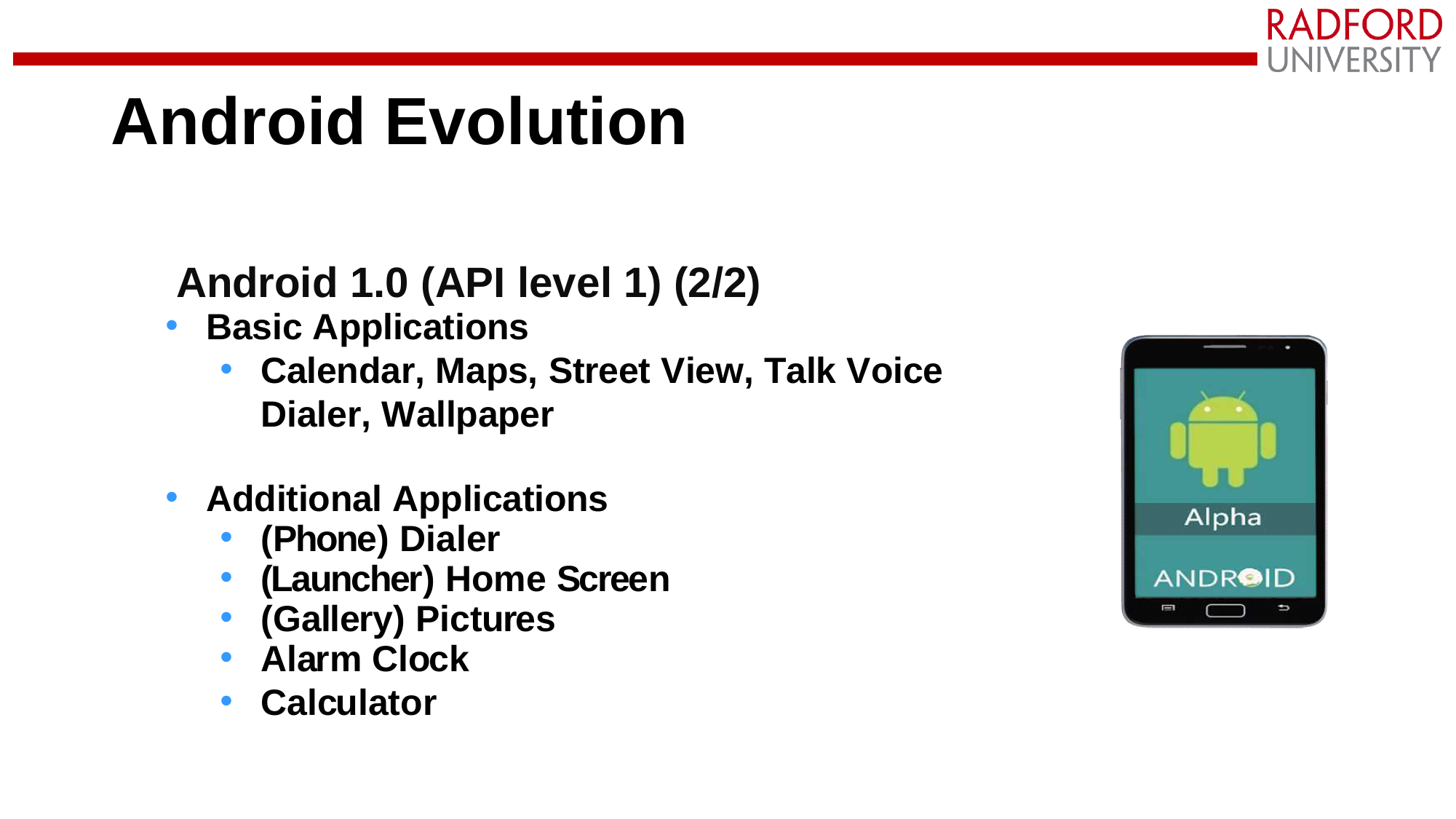

# Android Evolution
Android 1.0 (API level 1) (2/2)
Basic Applications
Calendar, Maps, Street View, Talk Voice Dialer, Wallpaper

Additional Applications
(Phone) Dialer
(Launcher) Home Screen
(Gallery) Pictures
Alarm Clock
Calculator